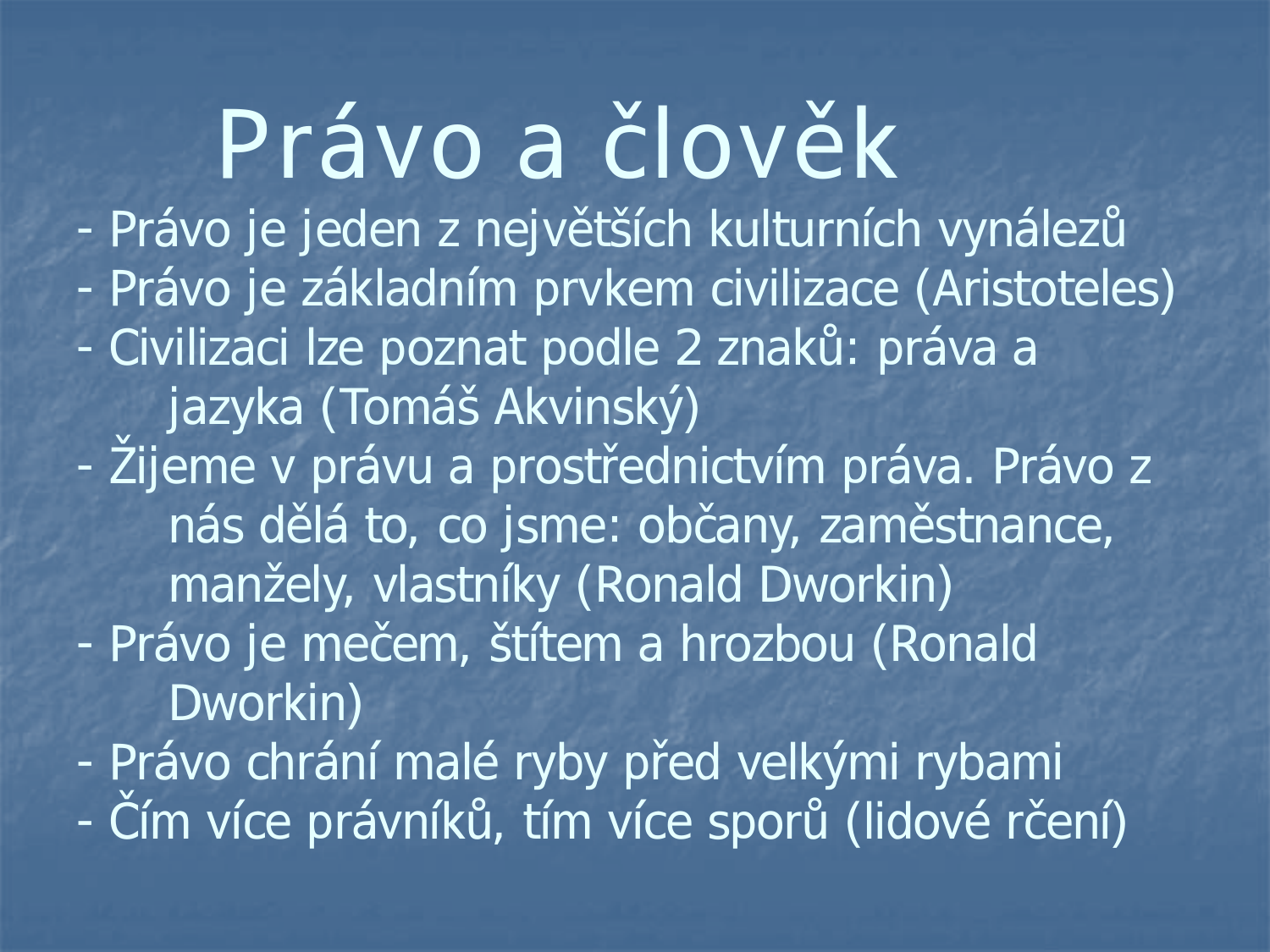

# Právo a člověk - Právo je jeden z největších kulturních vynálezů - Právo je základním prvkem civilizace (Aristoteles) - Civilizaci lze poznat podle 2 znaků: práva a jazyka (Tomáš Akvinský) - Žijeme v právu a prostřednictvím práva. Právo z nás dělá to, co jsme: občany, zaměstnance, manžely, vlastníky (Ronald Dworkin) - Právo je mečem, štítem a hrozbou (Ronald Dworkin) - Právo chrání malé ryby před velkými rybami - Čím více právníků, tím více sporů (lidové rčení)